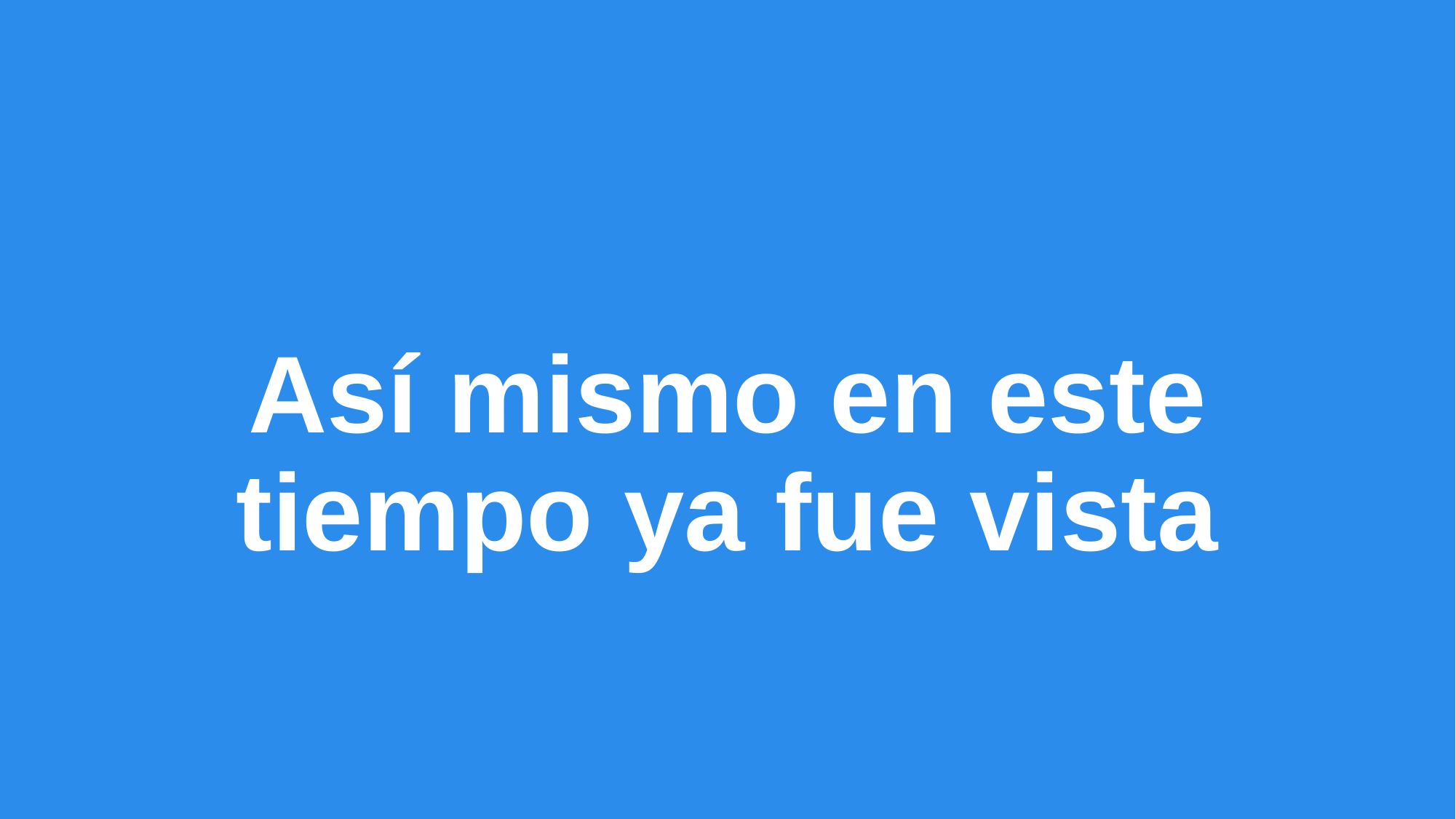

# Así mismo en este tiempo ya fue vista